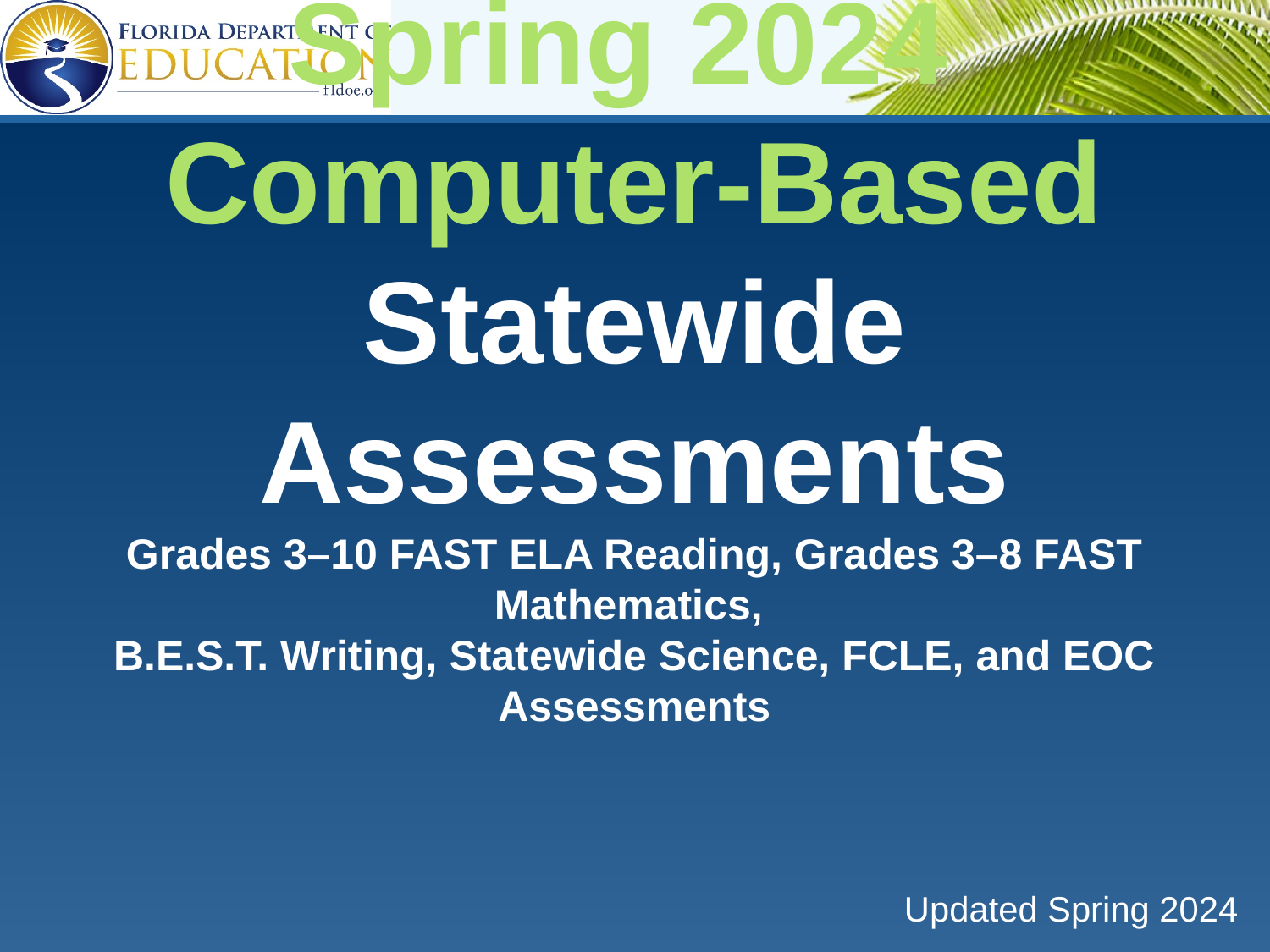

# Spring 2024 Computer-Based Statewide Assessments Grades 3–10 FAST ELA Reading, Grades 3–8 FAST Mathematics, B.E.S.T. Writing, Statewide Science, FCLE, and EOC Assessments
Updated Spring 2024